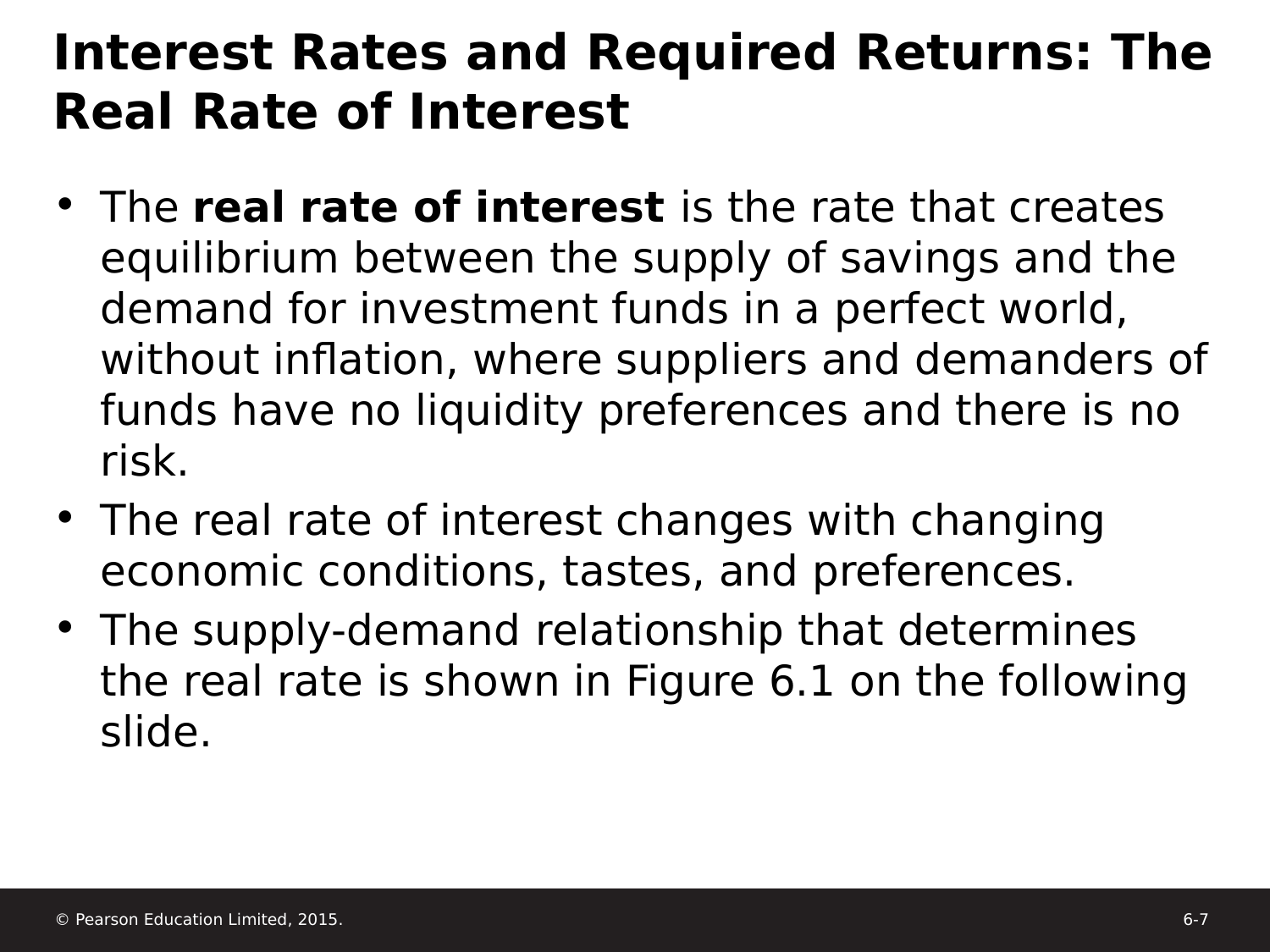

# Interest Rates and Required Returns: The Real Rate of Interest
The real rate of interest is the rate that creates equilibrium between the supply of savings and the demand for investment funds in a perfect world, without inflation, where suppliers and demanders of funds have no liquidity preferences and there is no risk.
The real rate of interest changes with changing economic conditions, tastes, and preferences.
The supply-demand relationship that determines the real rate is shown in Figure 6.1 on the following slide.